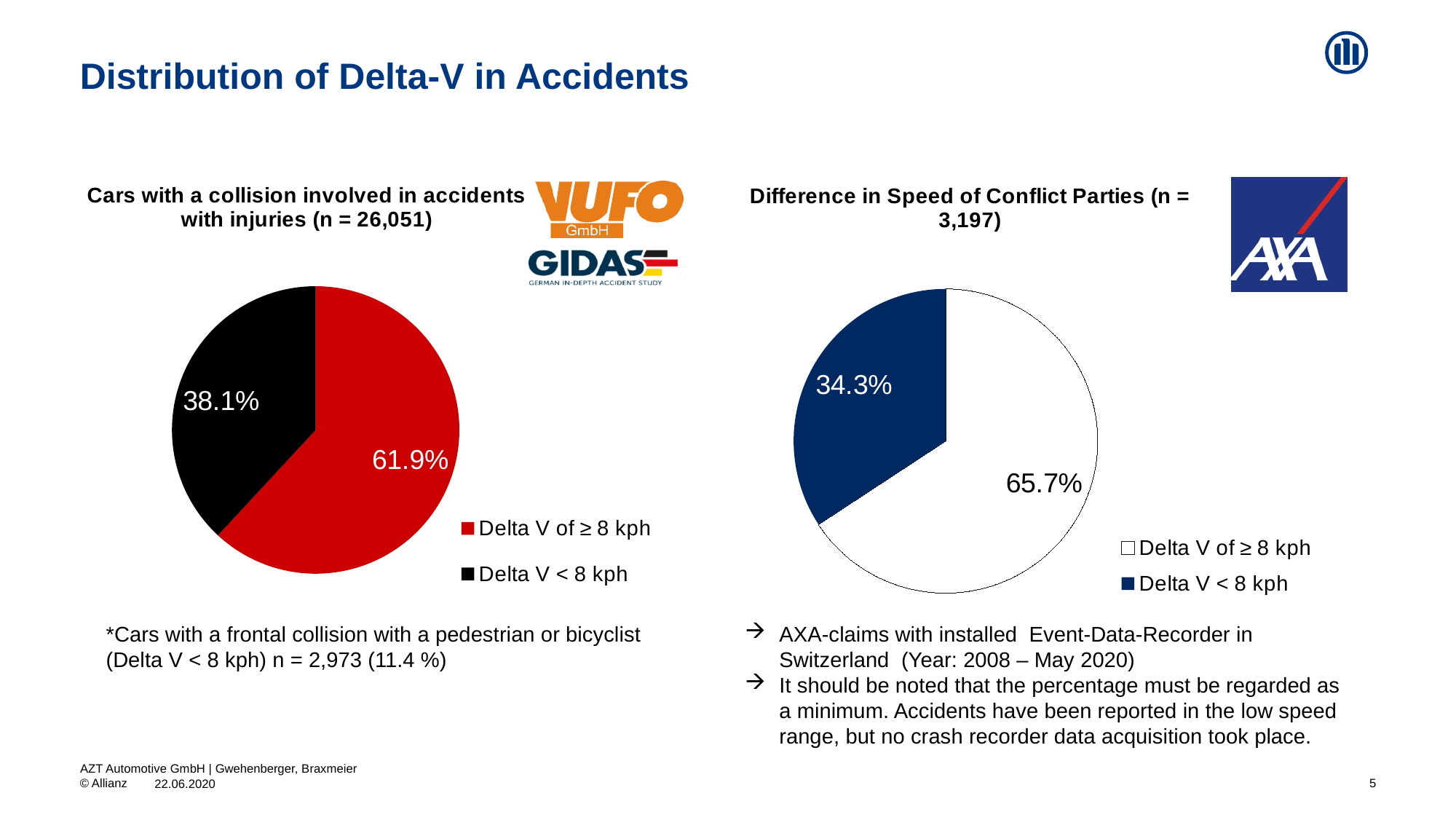

# Distribution of Delta-V in Accidents

### Chart:

| Category | Cars with a collision involved in accidents with injuries (n = 26,051) |
|---|---|
| Delta V of ≥ 8 kph | 0.619 |
| Delta V < 8 kph | 0.381 |

### Chart:

| Category | Difference in Speed of Conflict Parties (n = 3,197) |
|---|---|
| Delta V of ≥ 8 kph | 0.6574913981857993 |
| Delta V < 8 kph | 0.3425086018142008 |
*Cars with a frontal collision with a pedestrian or bicyclist (Delta V < 8 kph) n = 2,973 (11.4 %)
AXA-claims with installed  Event-Data-Recorder in Switzerland  (Year: 2008 – May 2020)
It should be noted that the percentage must be regarded as a minimum. Accidents have been reported in the low speed range, but no crash recorder data acquisition took place.
AZT Automotive GmbH | Gwehenberger, Braxmeier
5
22.06.2020